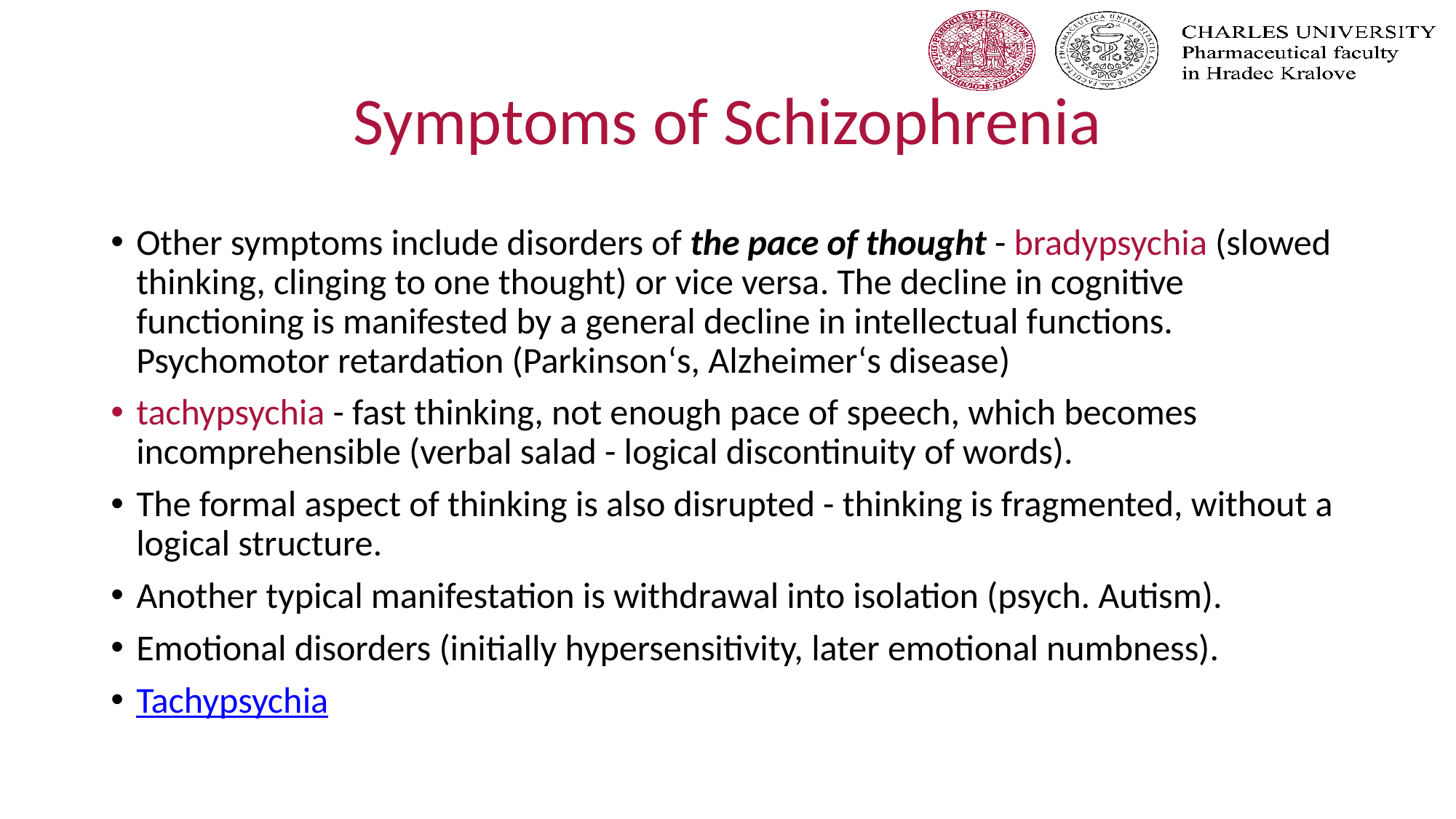

# Symptoms of Schizophrenia
Other symptoms include disorders of the pace of thought - bradypsychia (slowed thinking, clinging to one thought) or vice versa. The decline in cognitive functioning is manifested by a general decline in intellectual functions. Psychomotor retardation (Parkinson‘s, Alzheimer‘s disease)
tachypsychia - fast thinking, not enough pace of speech, which becomes incomprehensible (verbal salad - logical discontinuity of words).
The formal aspect of thinking is also disrupted - thinking is fragmented, without a logical structure.
Another typical manifestation is withdrawal into isolation (psych. Autism).
Emotional disorders (initially hypersensitivity, later emotional numbness).
Tachypsychia